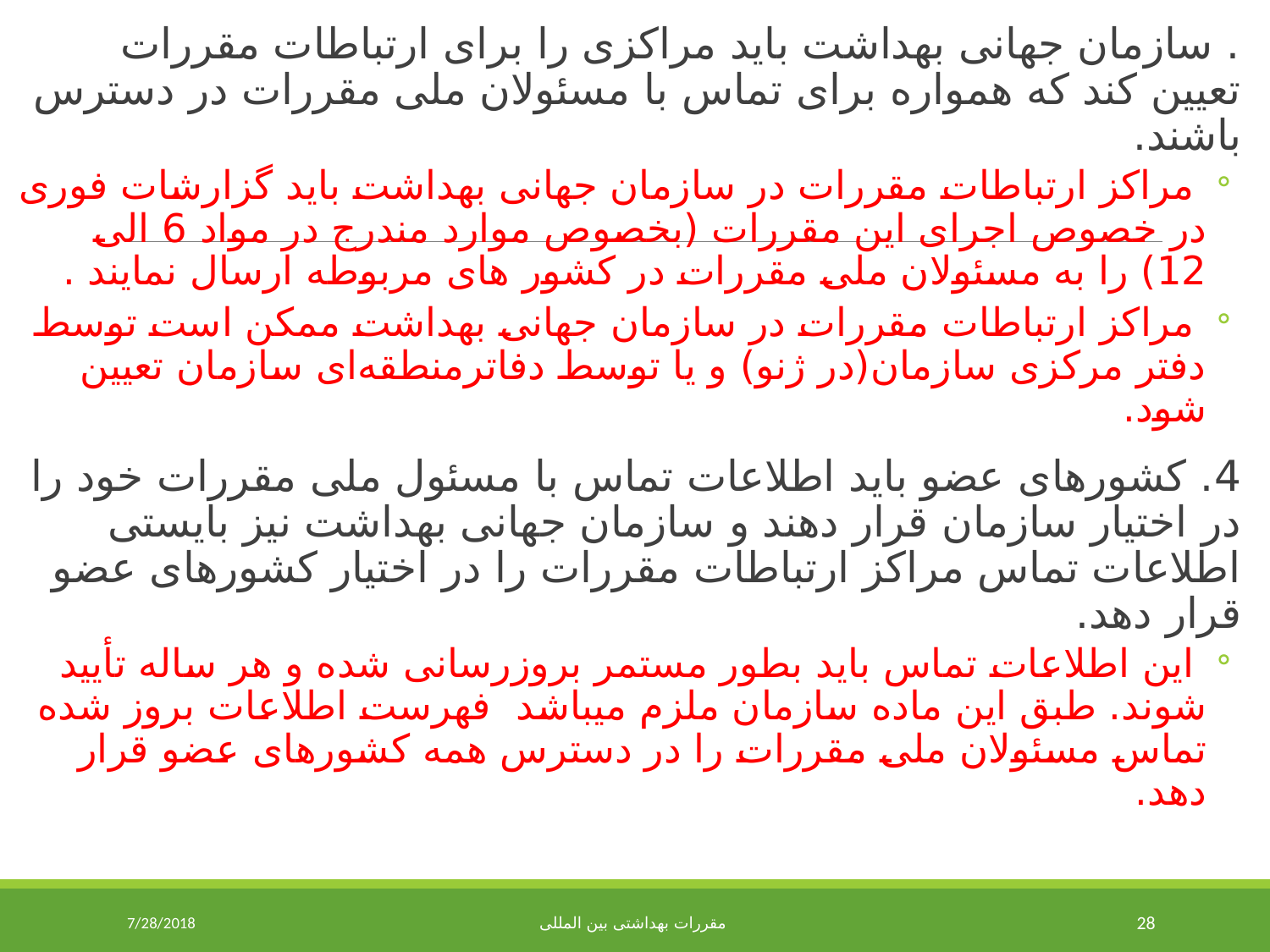

. سازمان جهانی بهداشت باید مراکزی را برای ارتباطات مقررات تعیین کند که همواره برای تماس با مسئولان ملی مقررات در دسترس باشند.
 مراکز ارتباطات مقررات در سازمان جهانی بهداشت باید گزارشات فوری در خصوص اجرای این مقررات (بخصوص موارد مندرج در مواد 6 الی 12) را به مسئولان ملی مقررات در کشور های مربوطه ارسال نمایند .
 مراکز ارتباطات مقررات در سازمان جهانی بهداشت ممکن است توسط دفتر مرکزی سازمان(در ژنو) و یا توسط دفاترمنطقه‌ای سازمان تعیین شود.
4. کشورهای عضو باید اطلاعات تماس با مسئول ملی مقررات خود را در اختیار سازمان قرار دهند و سازمان جهانی بهداشت نیز بایستی اطلاعات تماس مراکز ارتباطات مقررات را در اختیار کشورهای عضو قرار دهد.
 این اطلاعات تماس باید بطور مستمر بروزرسانی شده و هر ساله تأیید شوند. طبق این ماده سازمان ملزم میباشد  فهرست اطلاعات بروز شده تماس مسئولان ملی مقررات را در دسترس همه کشورهای عضو قرار دهد.

7/28/2018
مقررات بهداشتی بین المللی
28